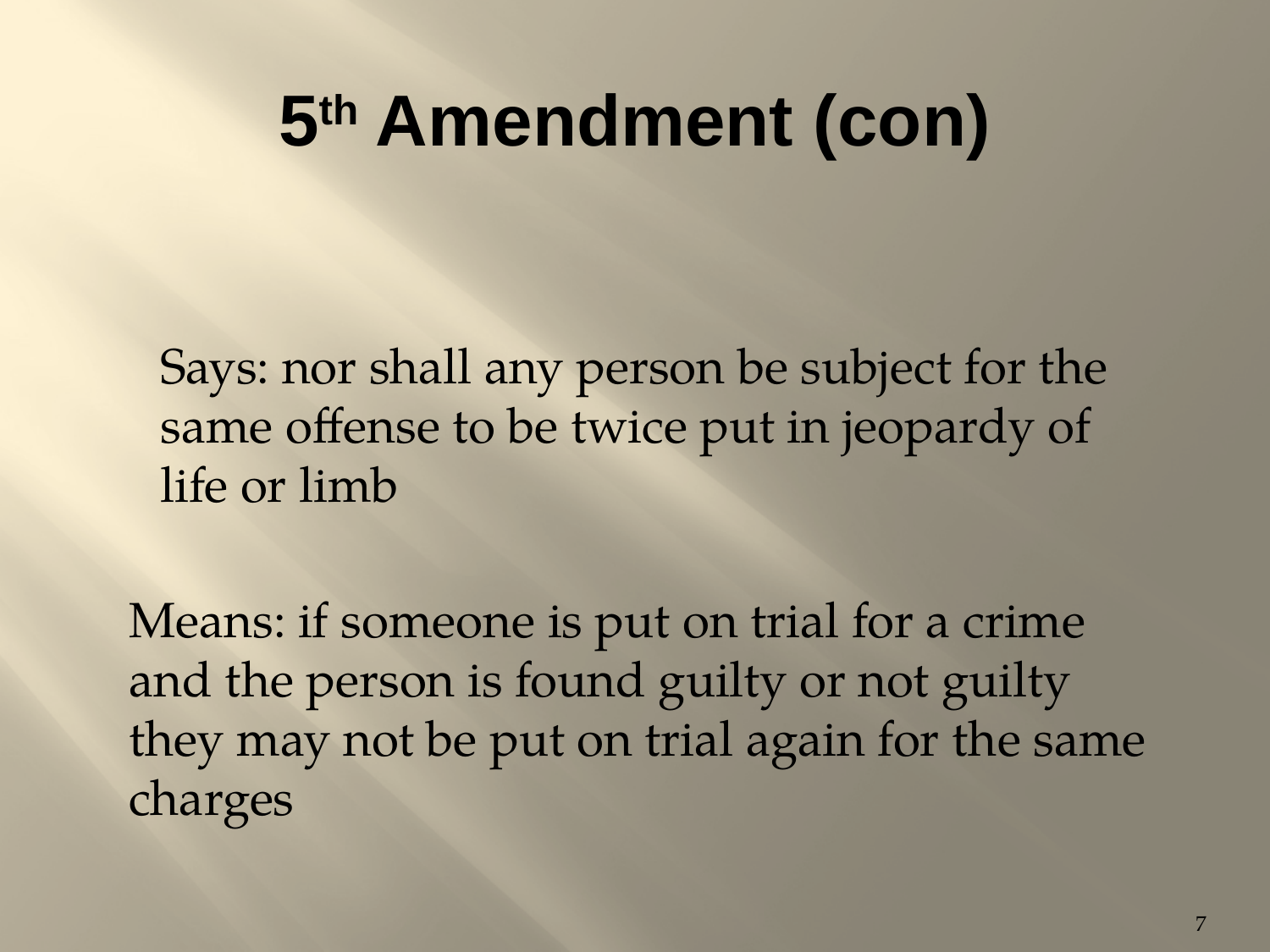

# 5th Amendment (con)
Says: nor shall any person be subject for the same offense to be twice put in jeopardy of life or limb
Means: if someone is put on trial for a crime and the person is found guilty or not guilty they may not be put on trial again for the same charges
7